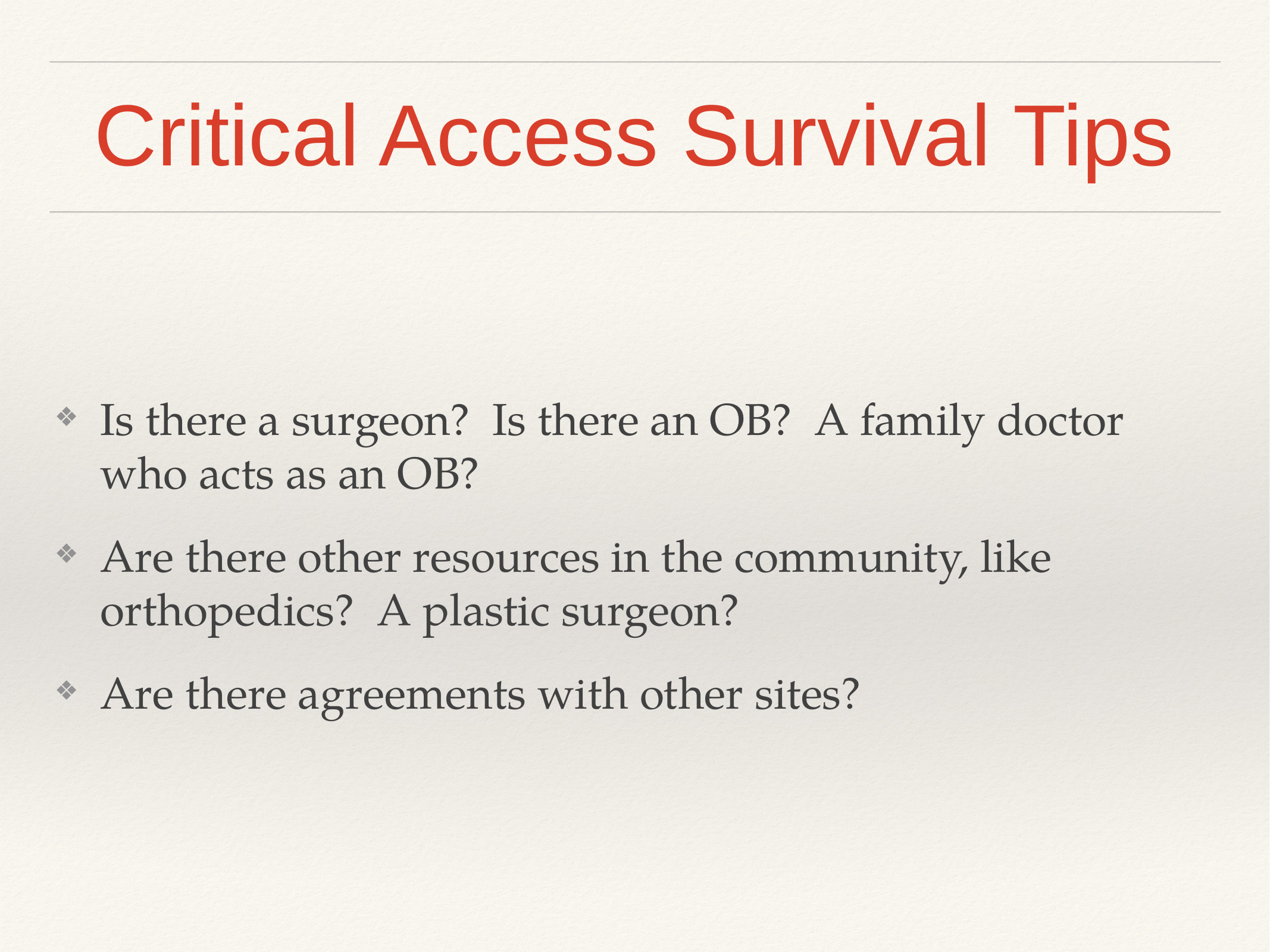

# Critical Access Survival Tips
Is there a surgeon?  Is there an OB?  A family doctor who acts as an OB?
Are there other resources in the community, like orthopedics?  A plastic surgeon?
Are there agreements with other sites?